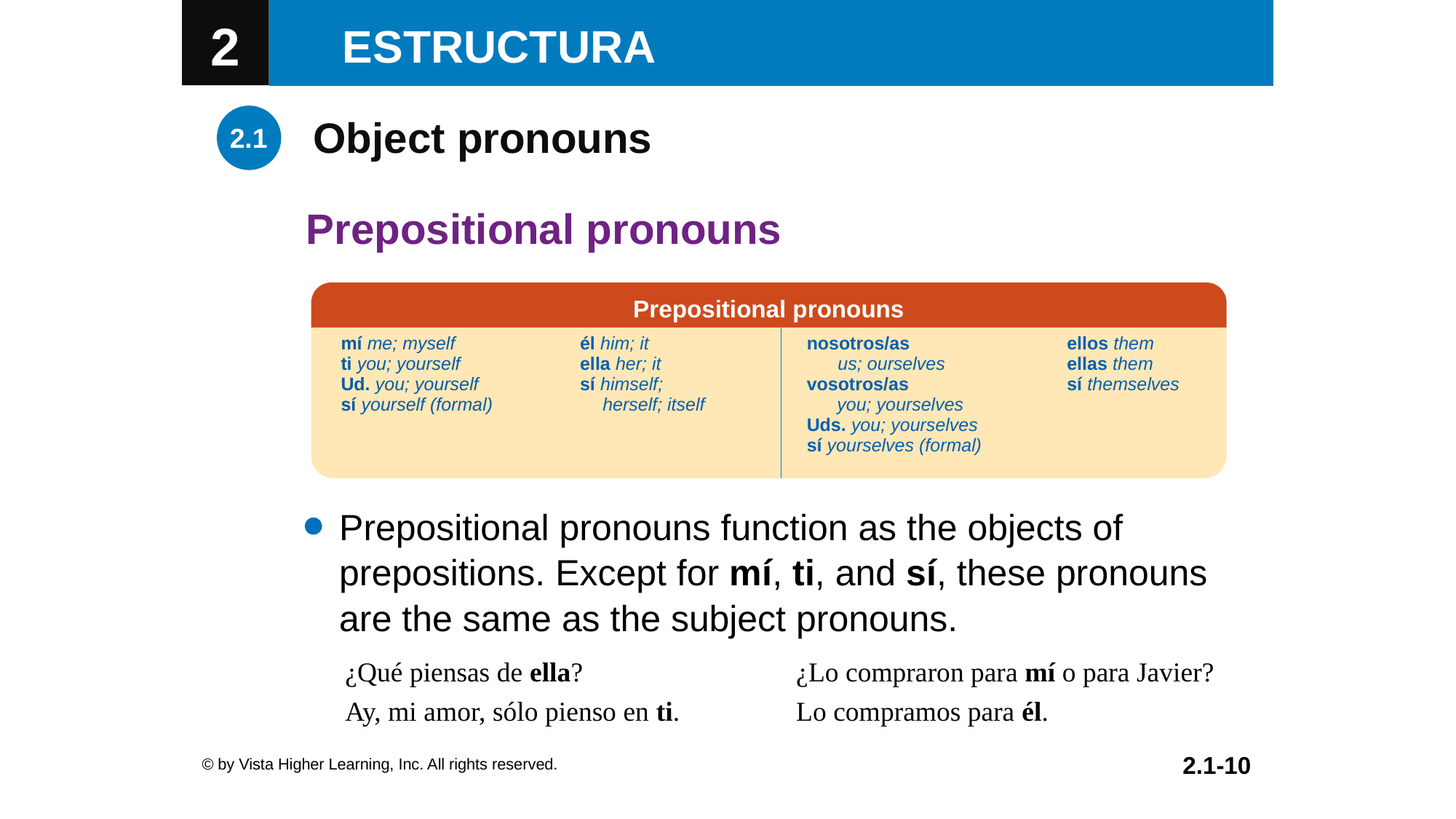

Object pronouns
Prepositional pronouns
Prepositional pronouns

| mí me; myself ti you; yourself Ud. you; yourself sí yourself (formal) | él him; it ella her; it sí himself; herself; itself | nosotros/as us; ourselves vosotros/as you; yourselves Uds. you; yourselves sí yourselves (formal) | ellos them ellas them sí themselves |
| --- | --- | --- | --- |
Prepositional pronouns function as the objects of prepositions. Except for mí, ti, and sí, these pronouns are the same as the subject pronouns.

| ¿Qué piensas de ella? Ay, mi amor, sólo pienso en ti. | ¿Lo compraron para mí o para Javier? Lo compramos para él. |
| --- | --- |
© by Vista Higher Learning, Inc. All rights reserved.
2.1-10